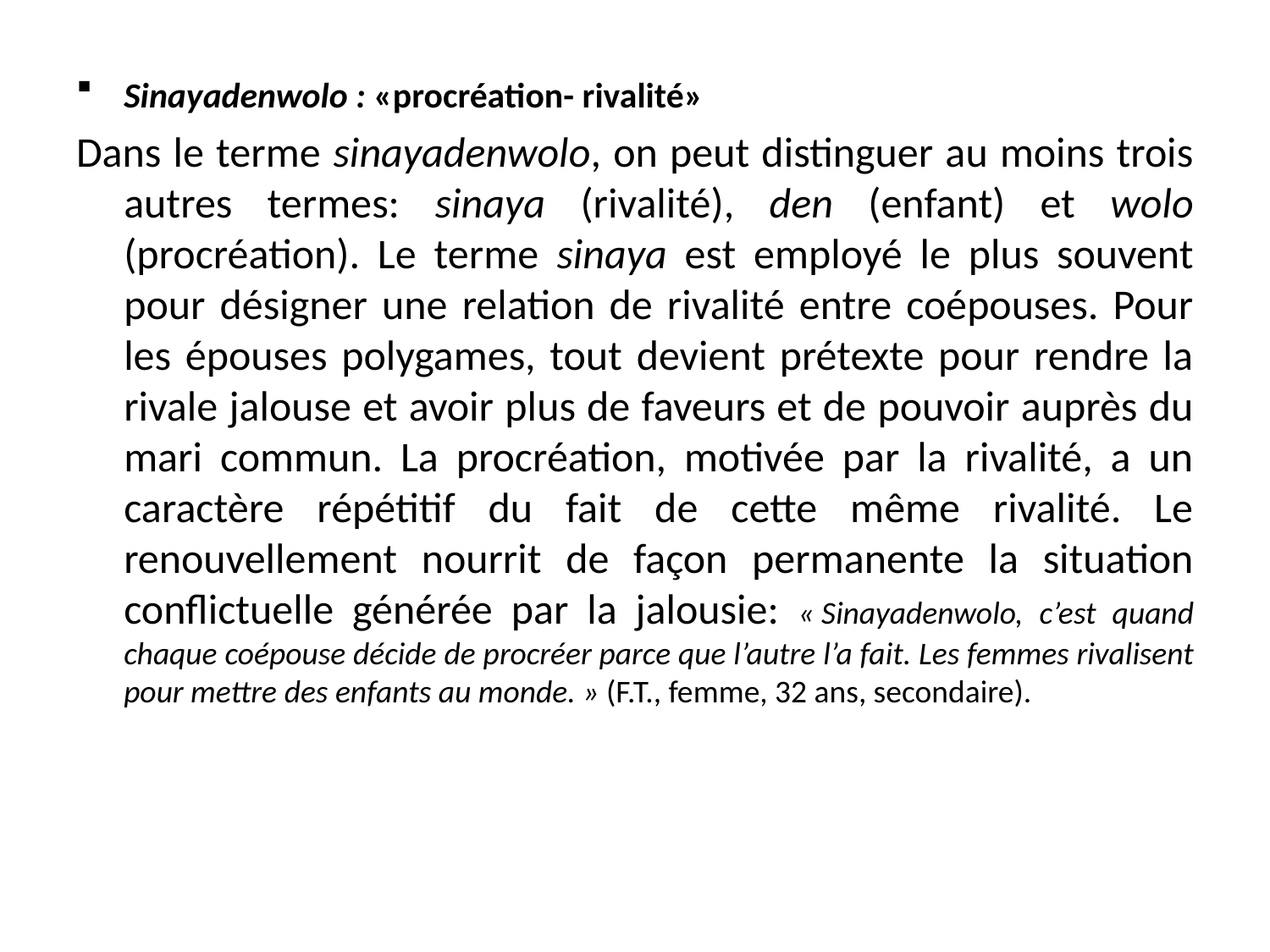

# Des pratiques variables sous le mot « fécondité » (5)
Sinayadenwolo : «procréation- rivalité»
Dans le terme sinayadenwolo, on peut distinguer au moins trois autres termes: sinaya (rivalité), den (enfant) et wolo (procréation). Le terme sinaya est employé le plus souvent pour désigner une relation de rivalité entre coépouses. Pour les épouses polygames, tout devient prétexte pour rendre la rivale jalouse et avoir plus de faveurs et de pouvoir auprès du mari commun. La procréation, motivée par la rivalité, a un caractère répétitif du fait de cette même rivalité. Le renouvellement nourrit de façon permanente la situation conflictuelle générée par la jalousie: « Sinayadenwolo, c’est quand chaque coépouse décide de procréer parce que l’autre l’a fait. Les femmes rivalisent pour mettre des enfants au monde. » (F.T., femme, 32 ans, secondaire).